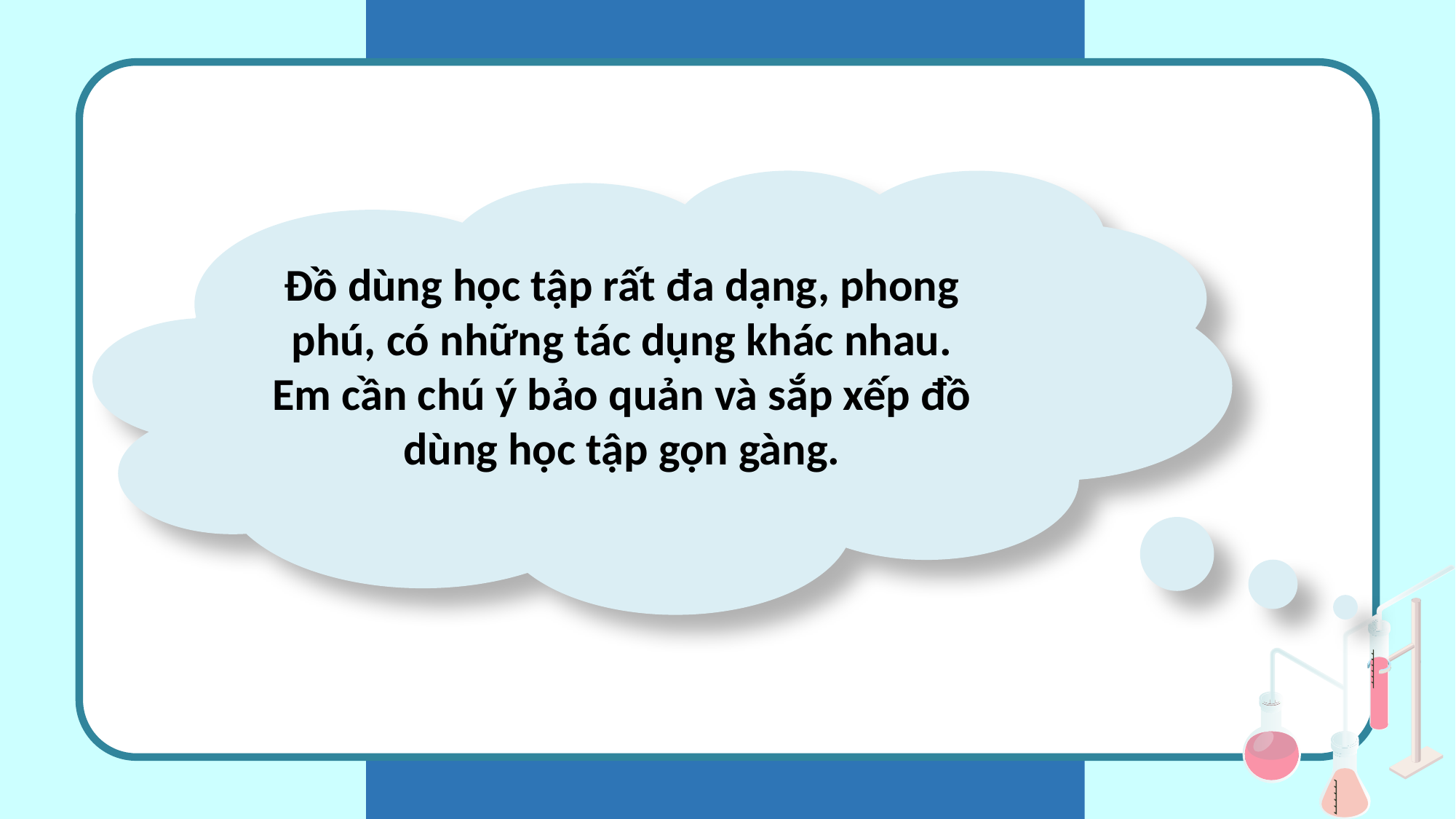

Đồ dùng học tập rất đa dạng, phong phú, có những tác dụng khác nhau. Em cần chú ý bảo quản và sắp xếp đồ dùng học tập gọn gàng.